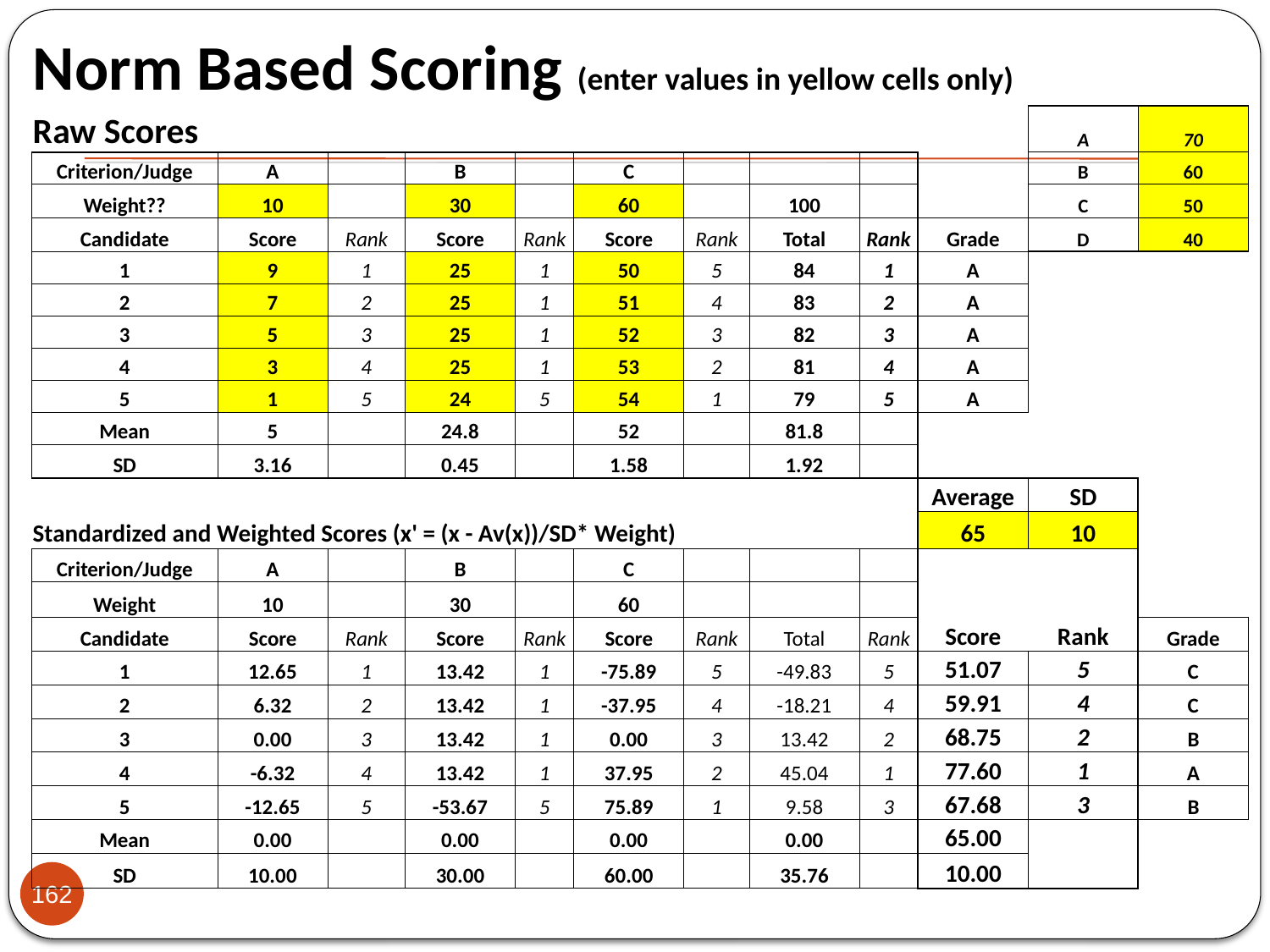

| Norm Based Scoring (enter values in yellow cells only) |  |  |  |  |  |  |  |  |  |  |  |
| --- | --- | --- | --- | --- | --- | --- | --- | --- | --- | --- | --- |
| Raw Scores |  |  |  |  |  |  |  |  |  | A | 70 |
| Criterion/Judge | A |  | B |  | C |  |  |  |  | B | 60 |
| Weight?? | 10 |  | 30 |  | 60 |  | 100 |  |  | C | 50 |
| Candidate | Score | Rank | Score | Rank | Score | Rank | Total | Rank | Grade | D | 40 |
| 1 | 9 | 1 | 25 | 1 | 50 | 5 | 84 | 1 | A |  |  |
| 2 | 7 | 2 | 25 | 1 | 51 | 4 | 83 | 2 | A |  |  |
| 3 | 5 | 3 | 25 | 1 | 52 | 3 | 82 | 3 | A |  |  |
| 4 | 3 | 4 | 25 | 1 | 53 | 2 | 81 | 4 | A |  |  |
| 5 | 1 | 5 | 24 | 5 | 54 | 1 | 79 | 5 | A |  |  |
| Mean | 5 |  | 24.8 |  | 52 |  | 81.8 |  |  |  |  |
| SD | 3.16 |  | 0.45 |  | 1.58 |  | 1.92 |  |  |  |  |
|  |  |  |  |  |  |  |  |  | Average | SD |  |
| Standardized and Weighted Scores (x' = (x - Av(x))/SD\* Weight) |  |  |  |  |  |  |  |  | 65 | 10 |  |
| Criterion/Judge | A |  | B |  | C |  |  |  |  |  |  |
| Weight | 10 |  | 30 |  | 60 |  |  |  |  |  |  |
| Candidate | Score | Rank | Score | Rank | Score | Rank | Total | Rank | Score | Rank | Grade |
| 1 | 12.65 | 1 | 13.42 | 1 | -75.89 | 5 | -49.83 | 5 | 51.07 | 5 | C |
| 2 | 6.32 | 2 | 13.42 | 1 | -37.95 | 4 | -18.21 | 4 | 59.91 | 4 | C |
| 3 | 0.00 | 3 | 13.42 | 1 | 0.00 | 3 | 13.42 | 2 | 68.75 | 2 | B |
| 4 | -6.32 | 4 | 13.42 | 1 | 37.95 | 2 | 45.04 | 1 | 77.60 | 1 | A |
| 5 | -12.65 | 5 | -53.67 | 5 | 75.89 | 1 | 9.58 | 3 | 67.68 | 3 | B |
| Mean | 0.00 |  | 0.00 |  | 0.00 |  | 0.00 |  | 65.00 |  |  |
| SD | 10.00 |  | 30.00 |  | 60.00 |  | 35.76 |  | 10.00 |  |  |
162